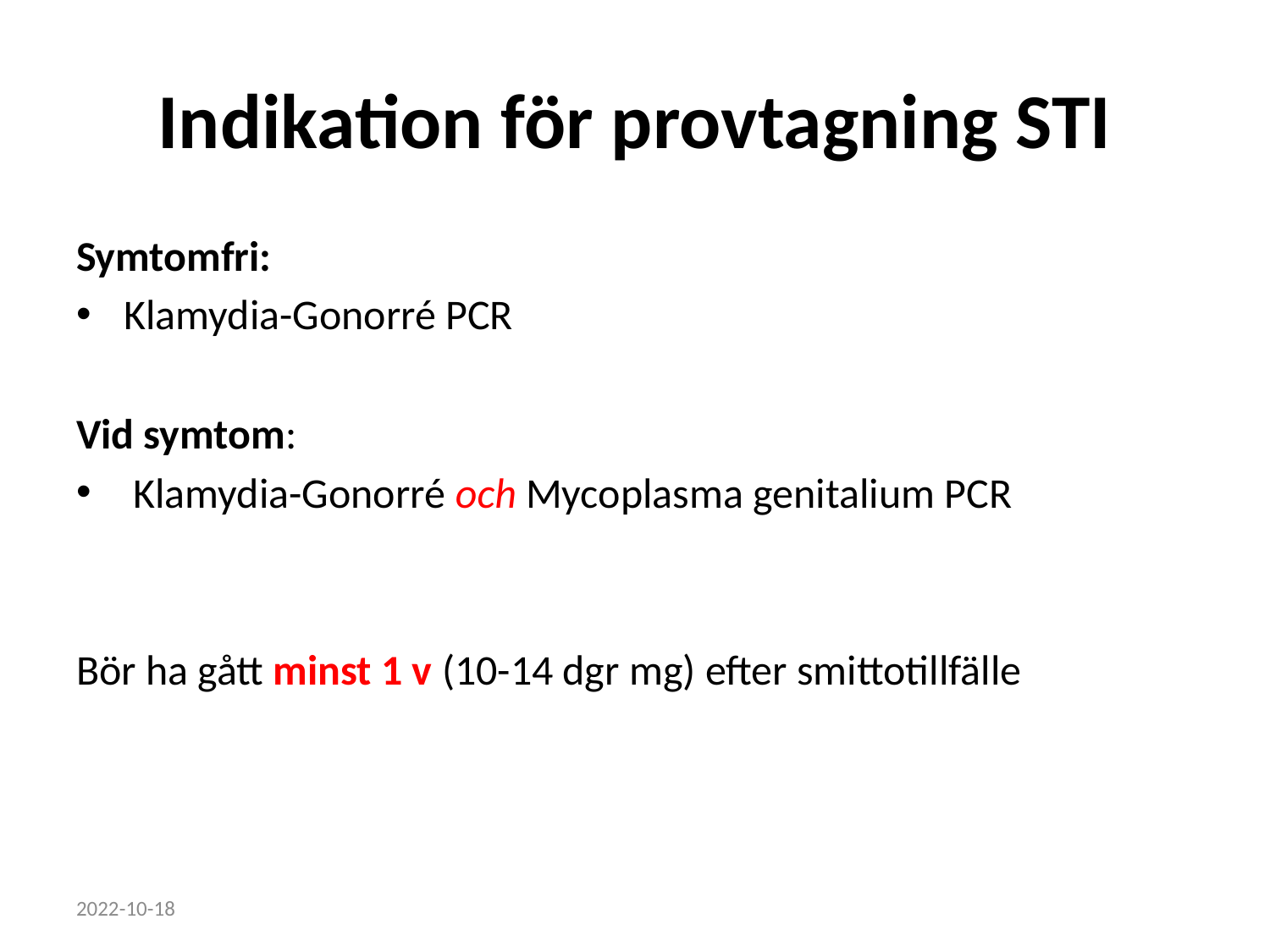

# Indikation för provtagning STI
Symtomfri:
Klamydia-Gonorré PCR

Vid symtom:
 Klamydia-Gonorré och Mycoplasma genitalium PCR

Bör ha gått minst 1 v (10-14 dgr mg) efter smittotillfälle

2022-10-18